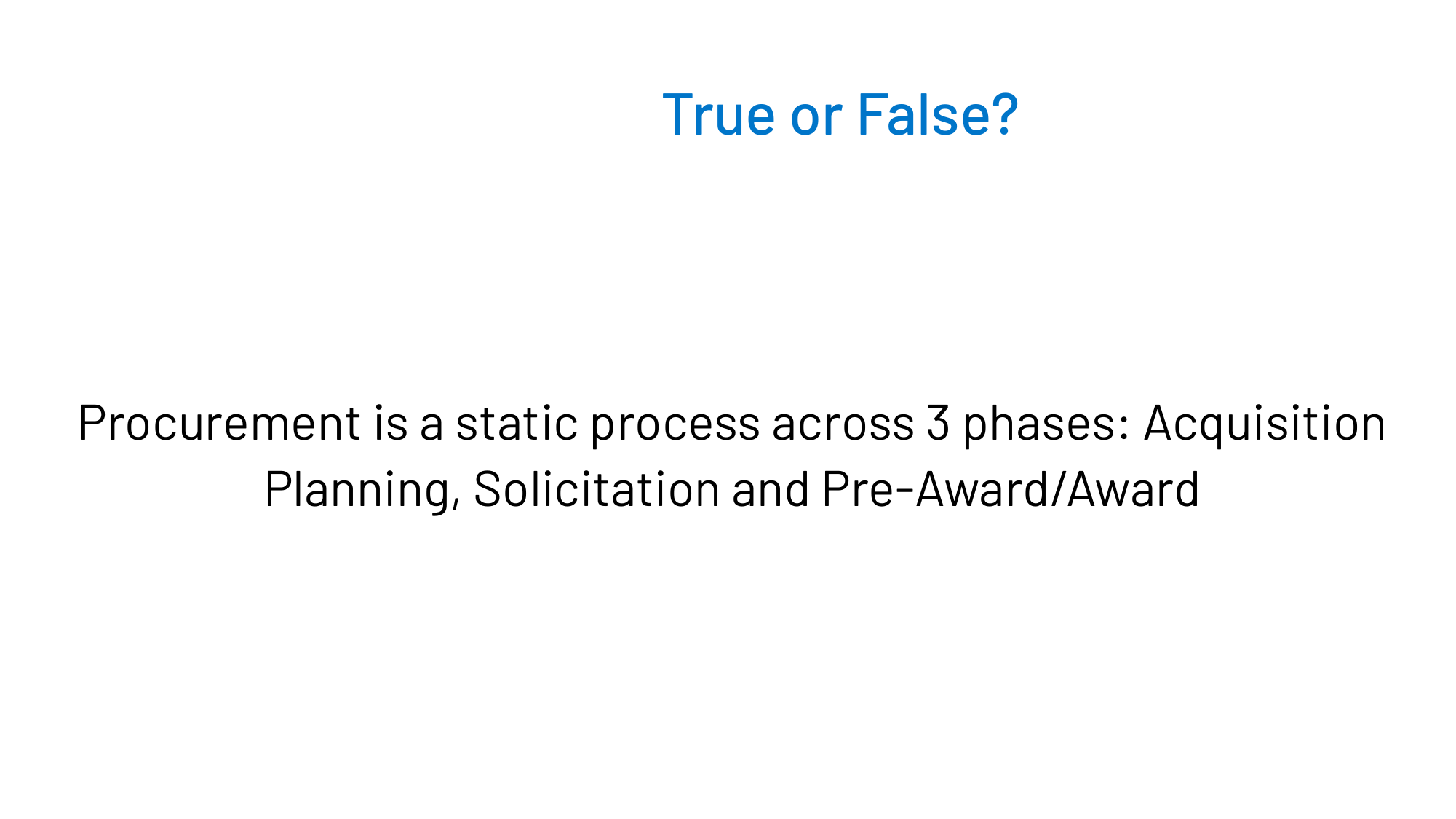

# True or False?
Procurement is a static process across 3 phases: Acquisition Planning, Solicitation and Pre-Award/Award